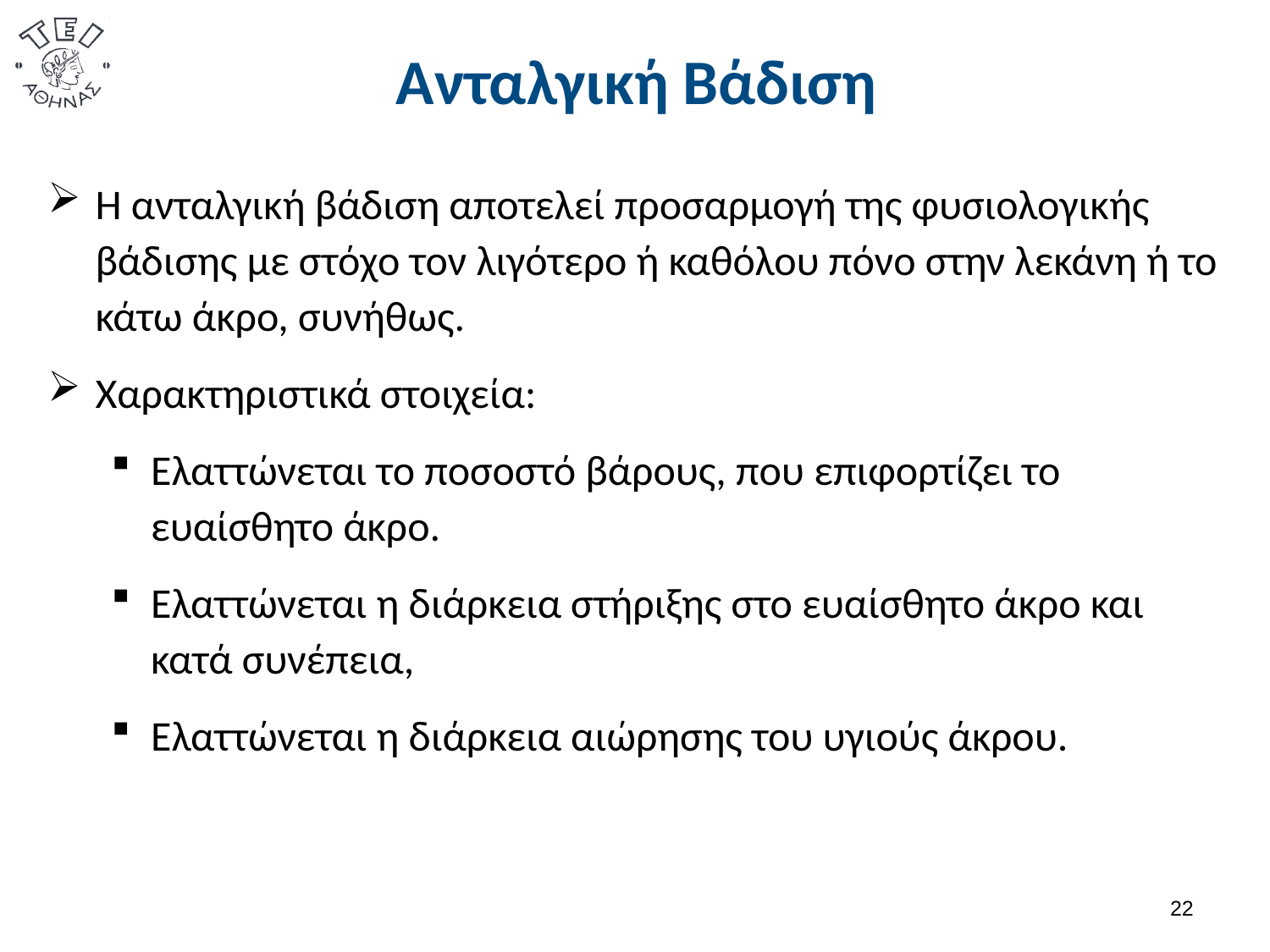

# Ανταλγική Βάδιση
Η ανταλγική βάδιση αποτελεί προσαρμογή της φυσιολογικής βάδισης με στόχο τον λιγότερο ή καθόλου πόνο στην λεκάνη ή το κάτω άκρο, συνήθως.
Χαρακτηριστικά στοιχεία:
Ελαττώνεται το ποσοστό βάρους, που επιφορτίζει το ευαίσθητο άκρο.
Ελαττώνεται η διάρκεια στήριξης στο ευαίσθητο άκρο και κατά συνέπεια,
Ελαττώνεται η διάρκεια αιώρησης του υγιούς άκρου.
22